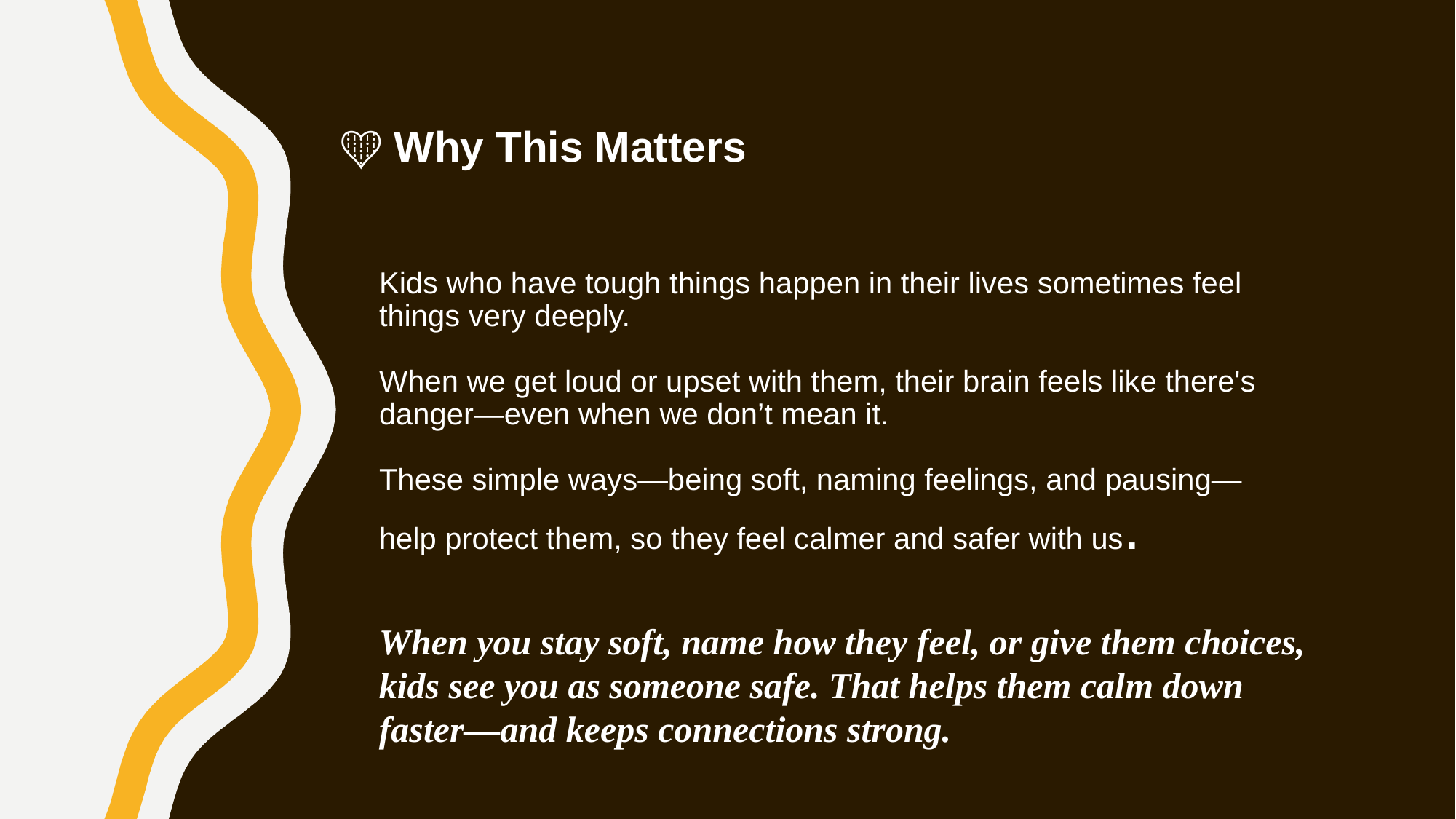

🧡 Why This Matters

# Kids who have tough things happen in their lives sometimes feel things very deeply. When we get loud or upset with them, their brain feels like there's danger—even when we don’t mean it. These simple ways—being soft, naming feelings, and pausing—help protect them, so they feel calmer and safer with us.
When you stay soft, name how they feel, or give them choices, kids see you as someone safe. That helps them calm down faster—and keeps connections strong.